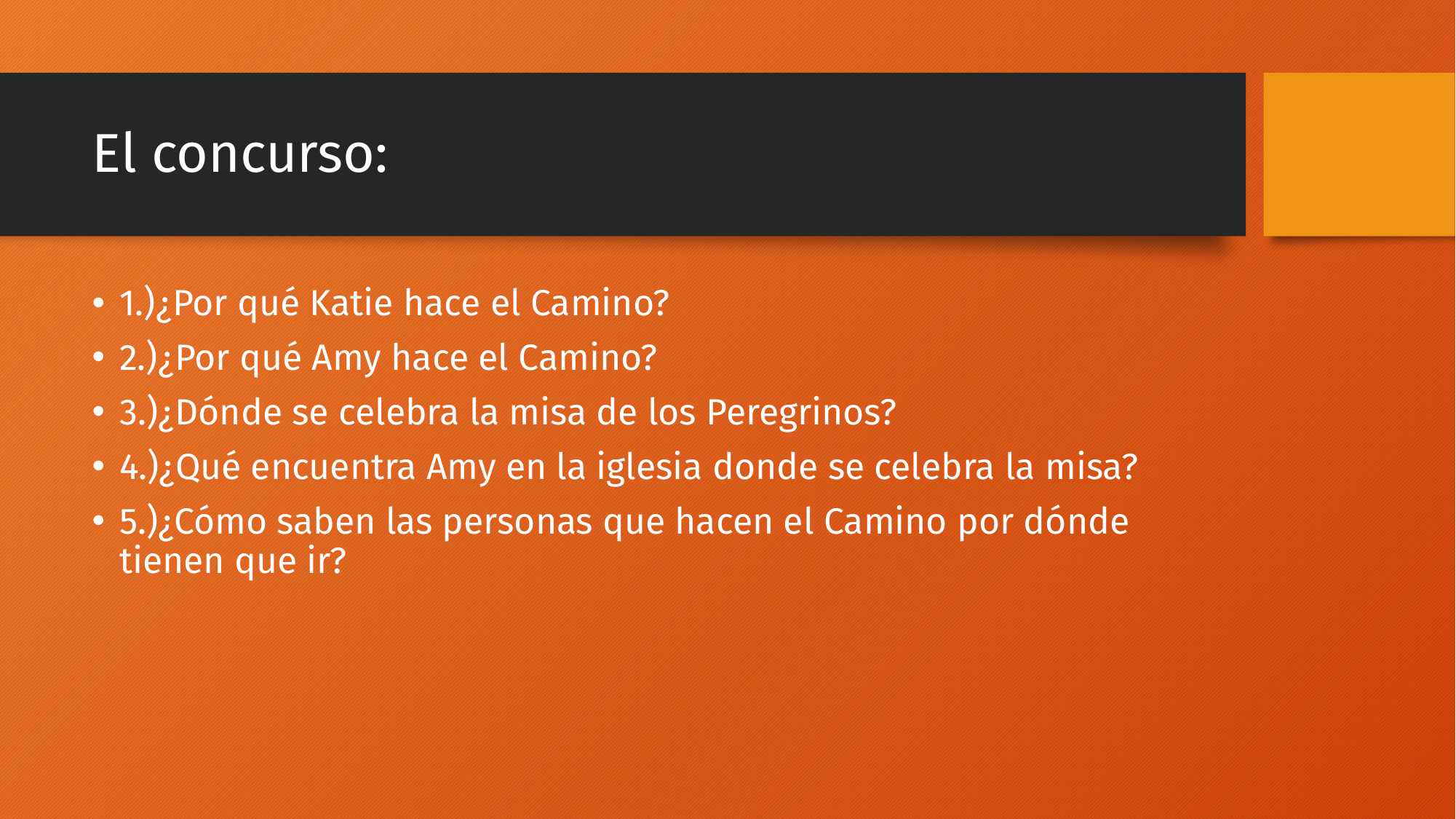

# El concurso:
1.)¿Por qué Katie hace el Camino?
2.)¿Por qué Amy hace el Camino?
3.)¿Dónde se celebra la misa de los Peregrinos?
4.)¿Qué encuentra Amy en la iglesia donde se celebra la misa?
5.)¿Cómo saben las personas que hacen el Camino por dónde tienen que ir?